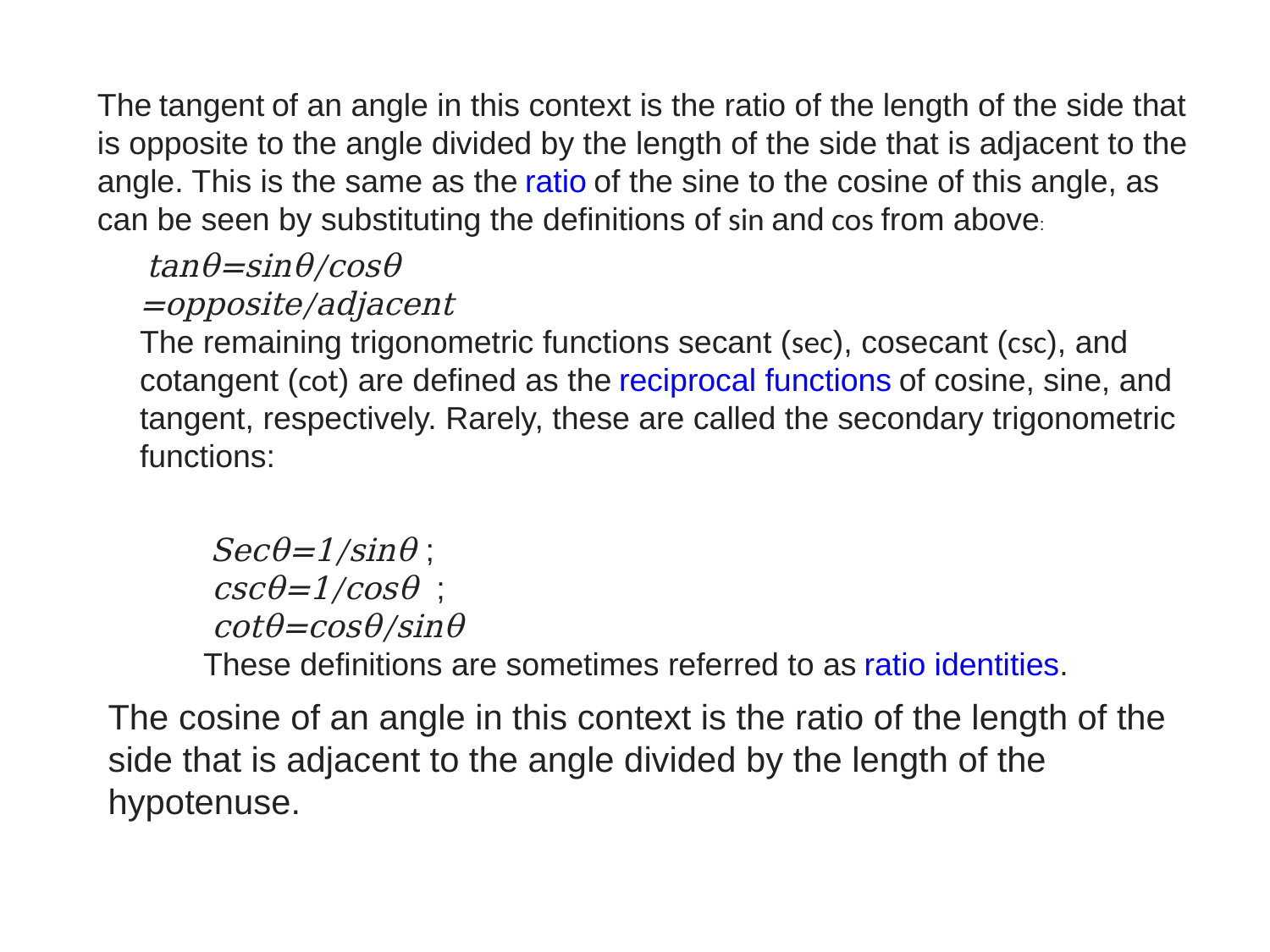

The tangent of an angle in this context is the ratio of the length of the side that is opposite to the angle divided by the length of the side that is adjacent to the angle. This is the same as the ratio of the sine to the cosine of this angle, as can be seen by substituting the definitions of sin and cos from above:

 tanθ=sinθ/cosθ
=opposite/adjacent
The remaining trigonometric functions secant (sec), cosecant (csc), and cotangent (cot) are defined as the reciprocal functions of cosine, sine, and tangent, respectively. Rarely, these are called the secondary trigonometric functions:

 Secθ=1/sinθ ;
 cscθ=1/cosθ  ;
 cotθ=cosθ/sinθ
These definitions are sometimes referred to as ratio identities.

The cosine of an angle in this context is the ratio of the length of the side that is adjacent to the angle divided by the length of the hypotenuse.